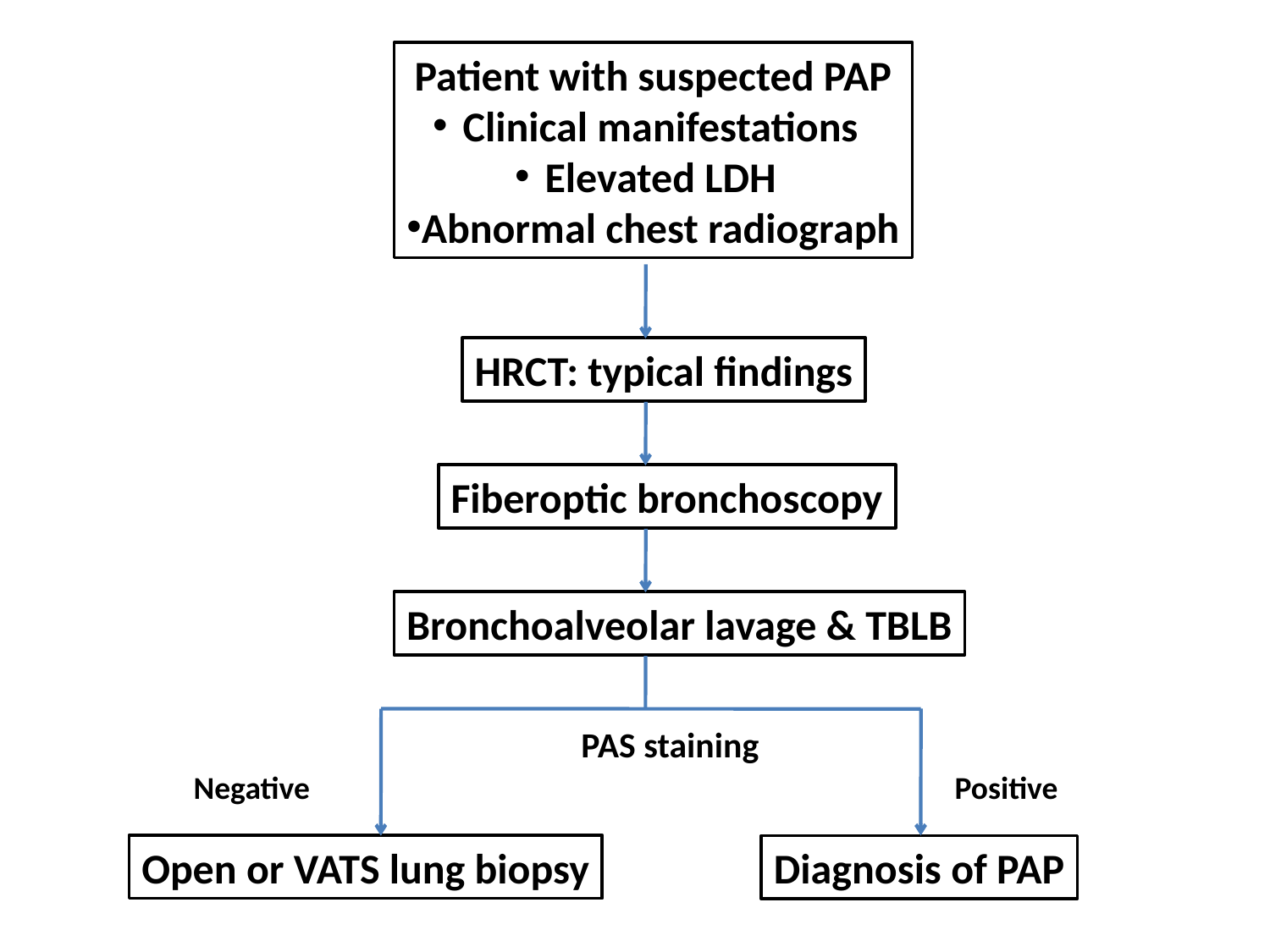

Patient with suspected PAP
Clinical manifestations
Elevated LDH
Abnormal chest radiograph
HRCT: typical findings
Fiberoptic bronchoscopy
Bronchoalveolar lavage & TBLB
PAS staining
Negative
Positive
Open or VATS lung biopsy
Diagnosis of PAP